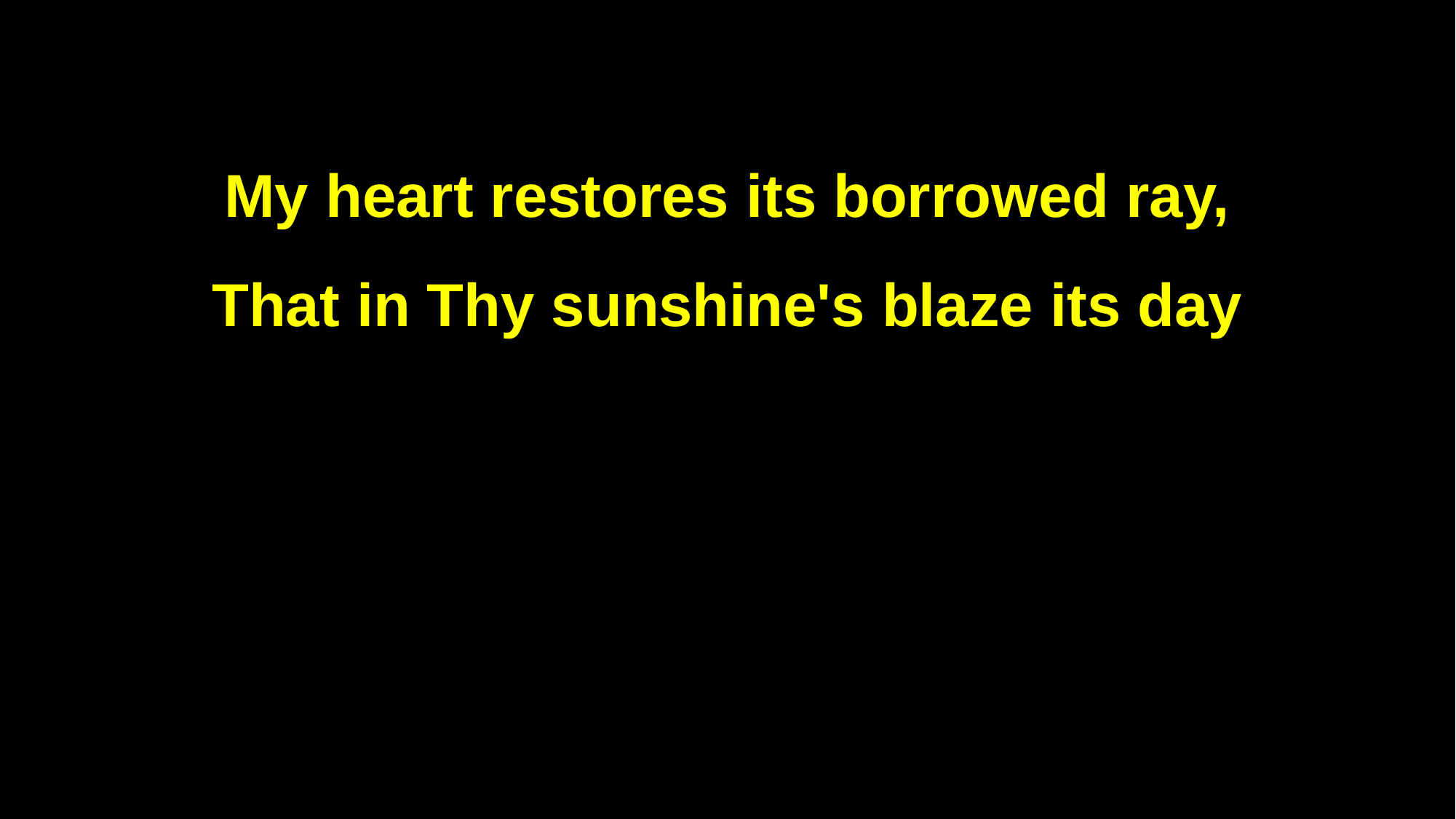

My heart restores its borrowed ray,
That in Thy sunshine's blaze its day